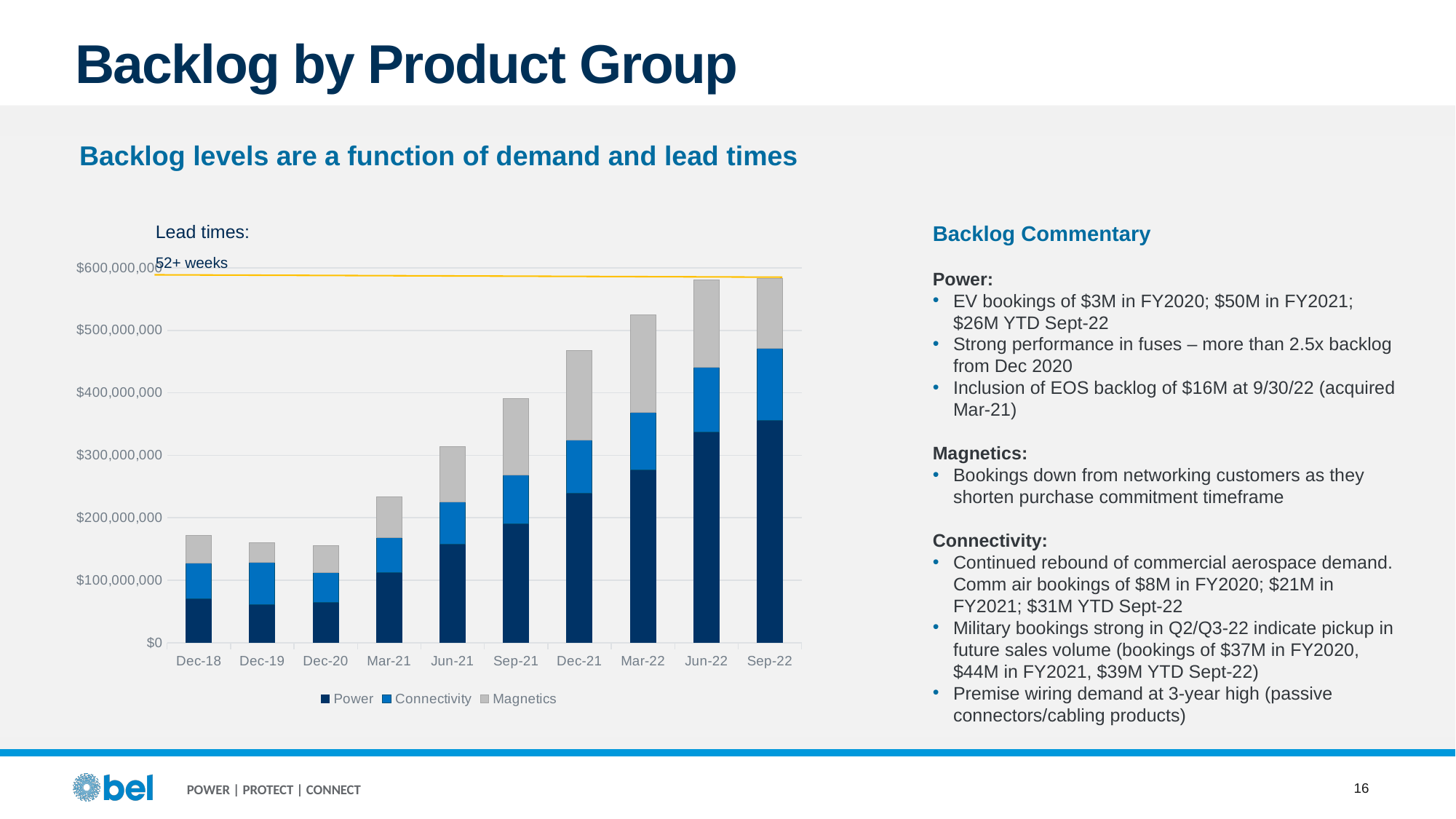

Backlog by Product Group
Backlog levels are a function of demand and lead times
Lead times:
Backlog Commentary

Power:
EV bookings of $3M in FY2020; $50M in FY2021; $26M YTD Sept-22
Strong performance in fuses – more than 2.5x backlog from Dec 2020
Inclusion of EOS backlog of $16M at 9/30/22 (acquired Mar-21)

Magnetics:
Bookings down from networking customers as they shorten purchase commitment timeframe

Connectivity:
Continued rebound of commercial aerospace demand. Comm air bookings of $8M in FY2020; $21M in FY2021; $31M YTD Sept-22
Military bookings strong in Q2/Q3-22 indicate pickup in future sales volume (bookings of $37M in FY2020, $44M in FY2021, $39M YTD Sept-22)
Premise wiring demand at 3-year high (passive connectors/cabling products)
52+ weeks

### Chart

| Category | Power | Connectivity | Magnetics |
|---|---|---|---|
| Dec-18 | 70492868.0 | 56342376.0 | 44330416.0 |
| Dec-19 | 60622590.0 | 68246782.0 | 31377959.0 |
| Dec-20 | 64721000.0 | 47252000.0 | 43038000.0 |
| Mar-21 | 112710000.0 | 55597000.0 | 65371000.0 |
| Jun-21 | 157147000.0 | 68387000.0 | 88227000.0 |
| Sep-21 | 190792000.0 | 77542000.0 | 122098000.0 |
| Dec-21 | 239795000.0 | 84642000.0 | 143402000.0 |
| Mar-22 | 276946000.0 | 91659000.0 | 156169000.0 |
| Jun-22 | 337539000.0 | 102753000.0 | 140226000.0 |
| Sep-22 | 355588000.0 | 115974000.0 | 111241000.0 |